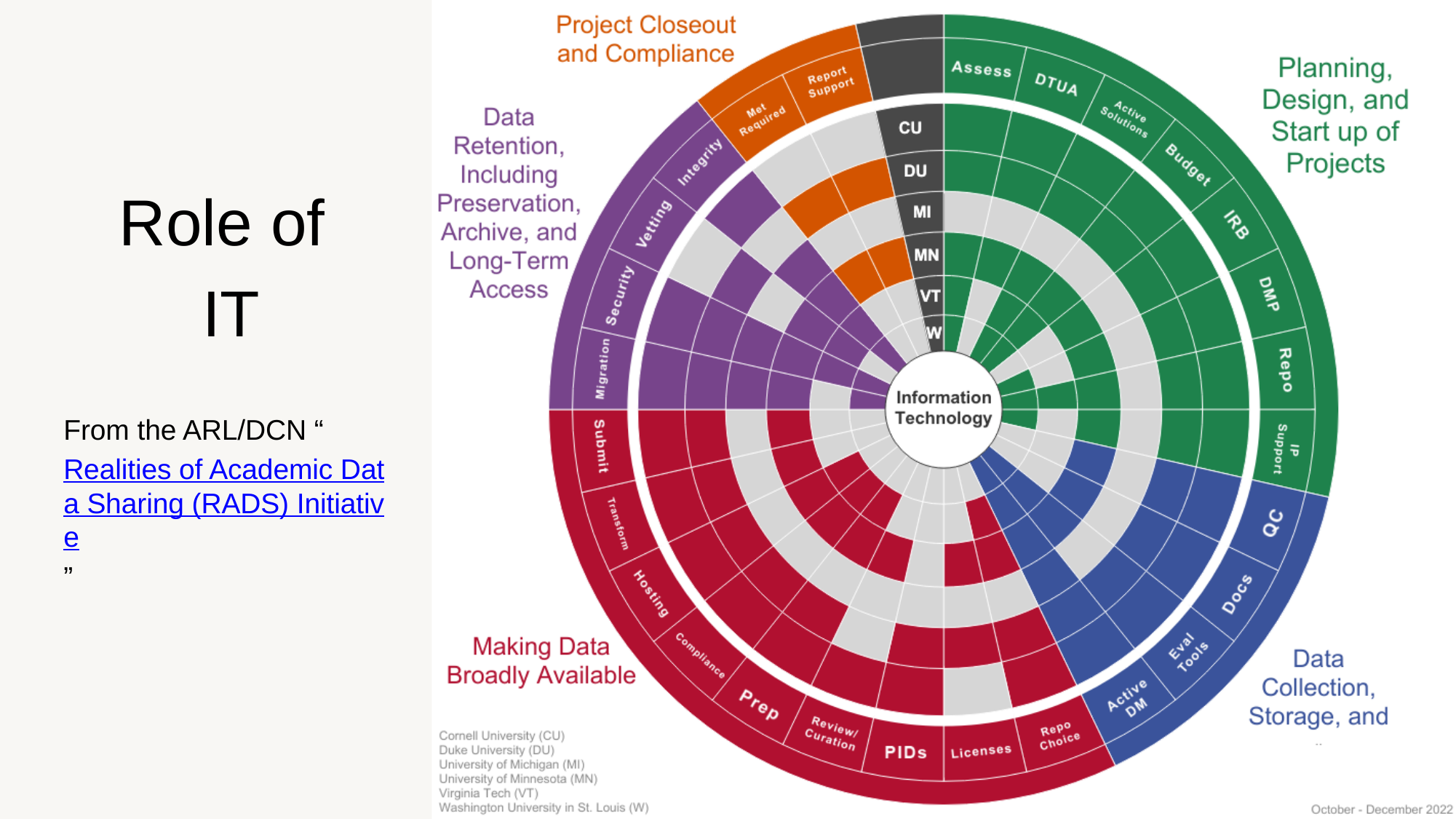

Role of IT
Role of
IT
From the ARL/DCN “Realities of Academic Data Sharing (RADS) Initiative”